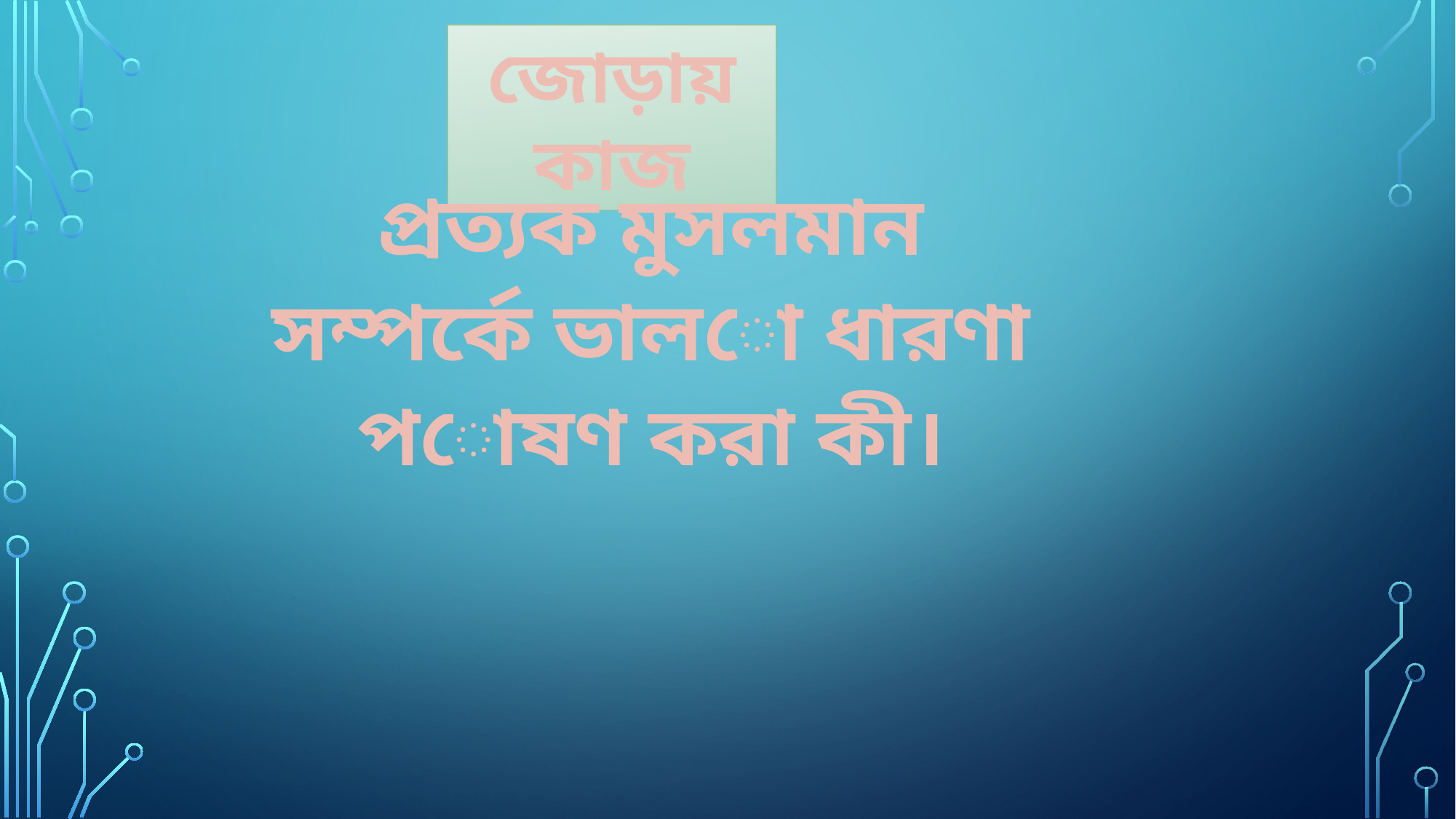

জোড়ায় কাজ
প্রত্যক মুসলমান সম্পর্কে ভালো ধারণা পোষণ করা কী।